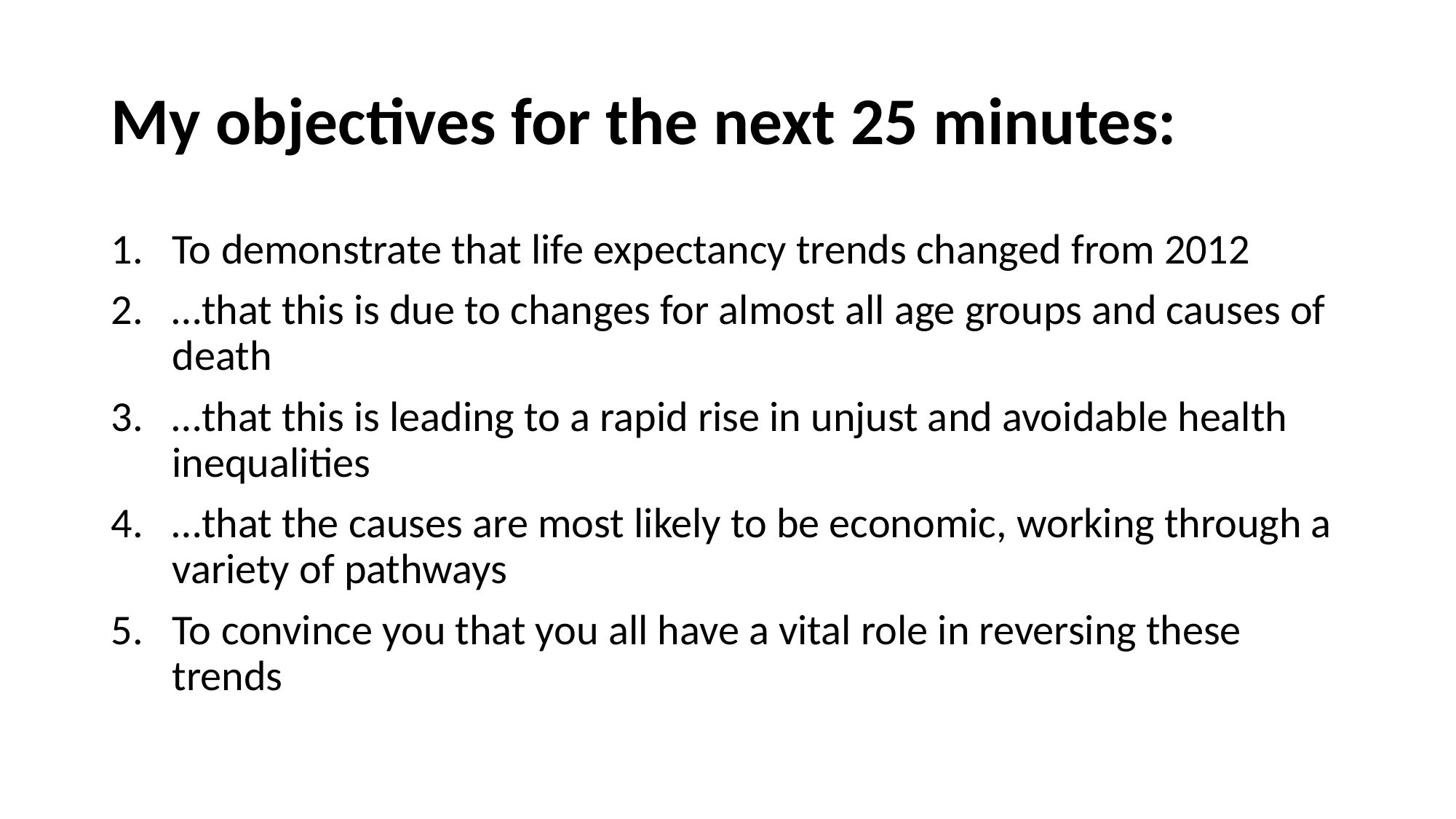

# My objectives for the next 25 minutes:
To demonstrate that life expectancy trends changed from 2012
…that this is due to changes for almost all age groups and causes of death
…that this is leading to a rapid rise in unjust and avoidable health inequalities
…that the causes are most likely to be economic, working through a variety of pathways
To convince you that you all have a vital role in reversing these trends